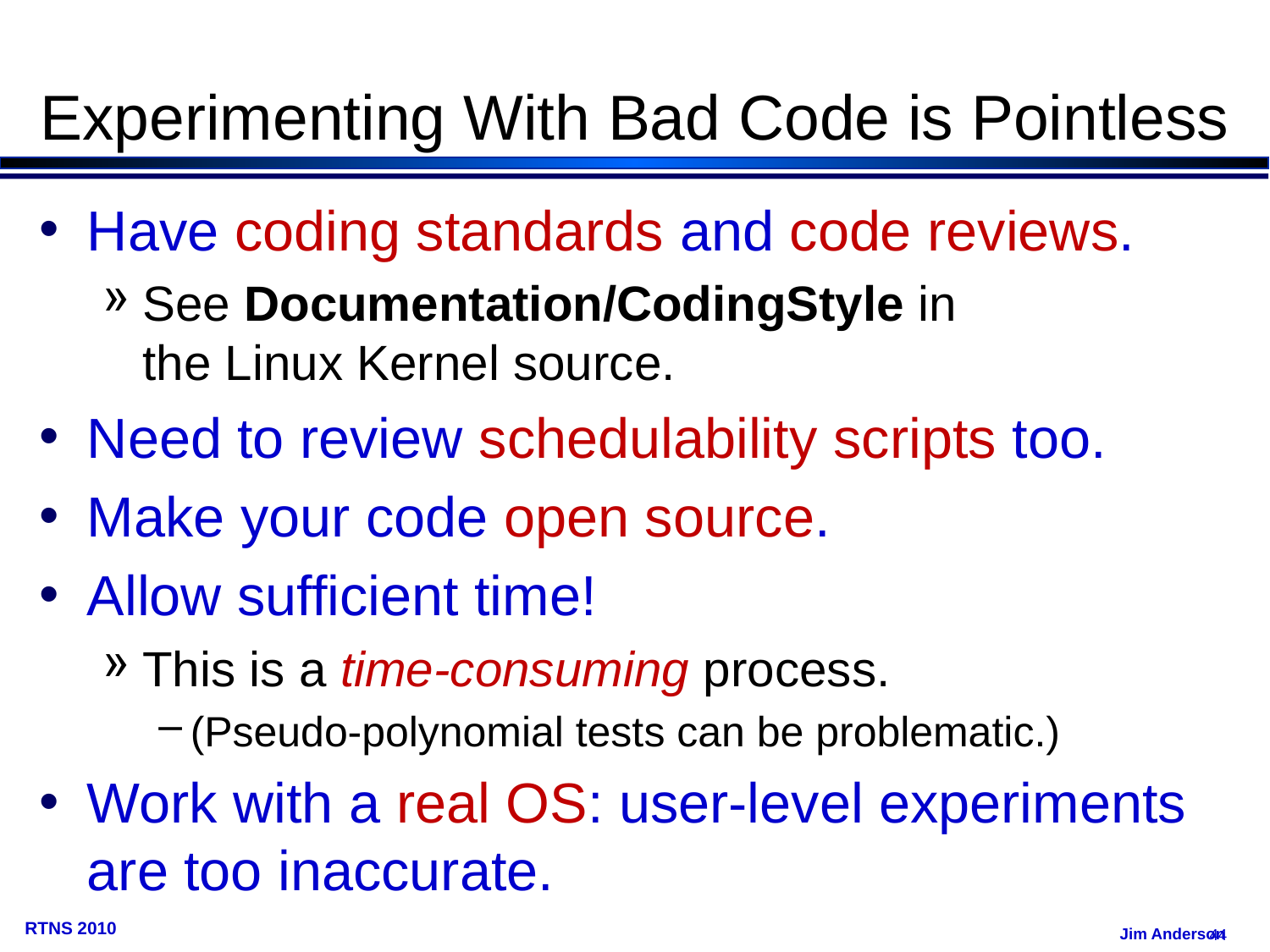

# Experimenting With Bad Code is Pointless
Have coding standards and code reviews.
See Documentation/CodingStyle in the Linux Kernel source.
Need to review schedulability scripts too.
Make your code open source.
Allow sufficient time!
This is a time-consuming process.
(Pseudo-polynomial tests can be problematic.)
Work with a real OS: user-level experiments are too inaccurate.